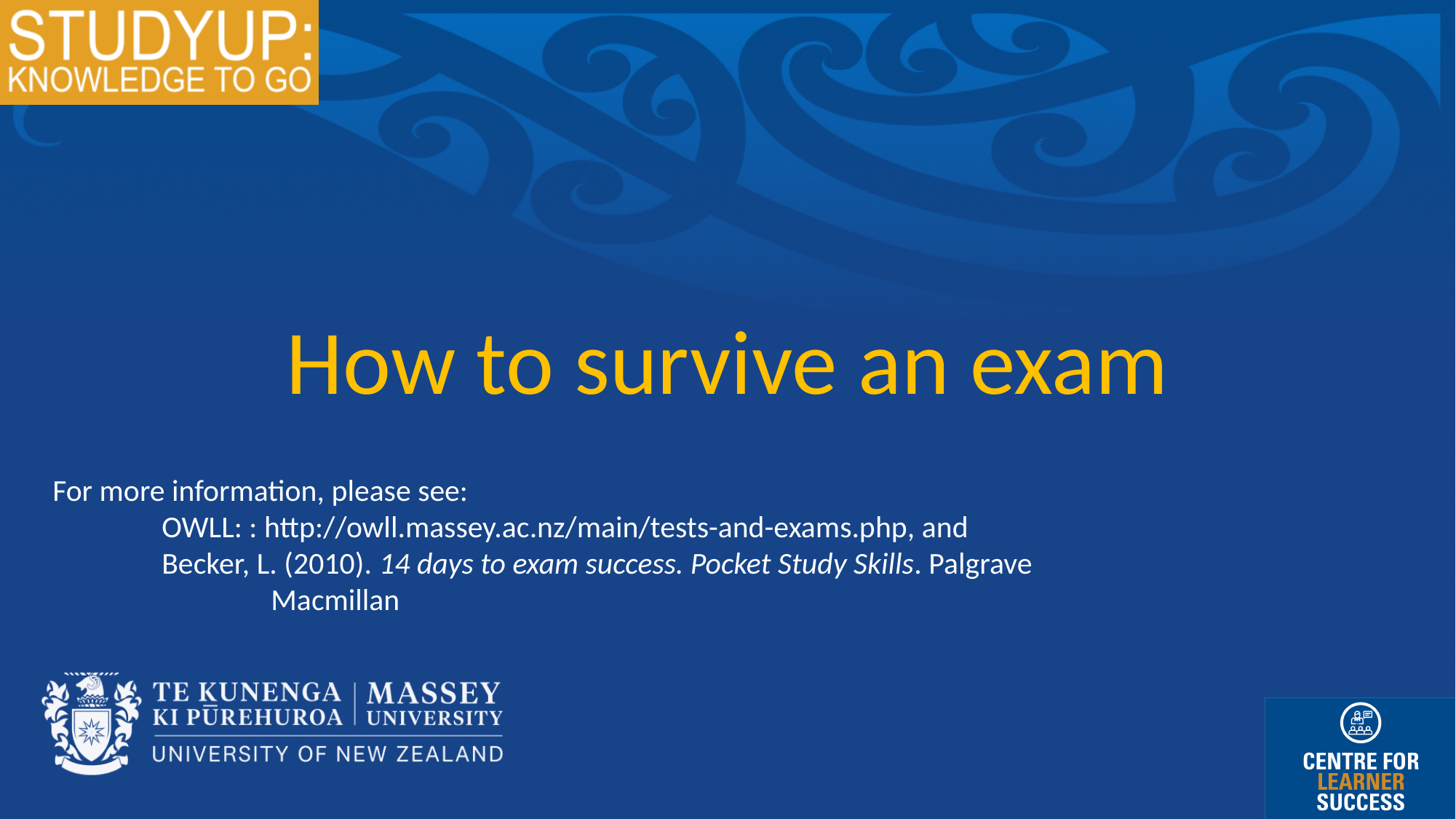

# How to survive an exam
For more information, please see:
	OWLL: : http://owll.massey.ac.nz/main/tests-and-exams.php, and
	Becker, L. (2010). 14 days to exam success. Pocket Study Skills. Palgrave 		Macmillan